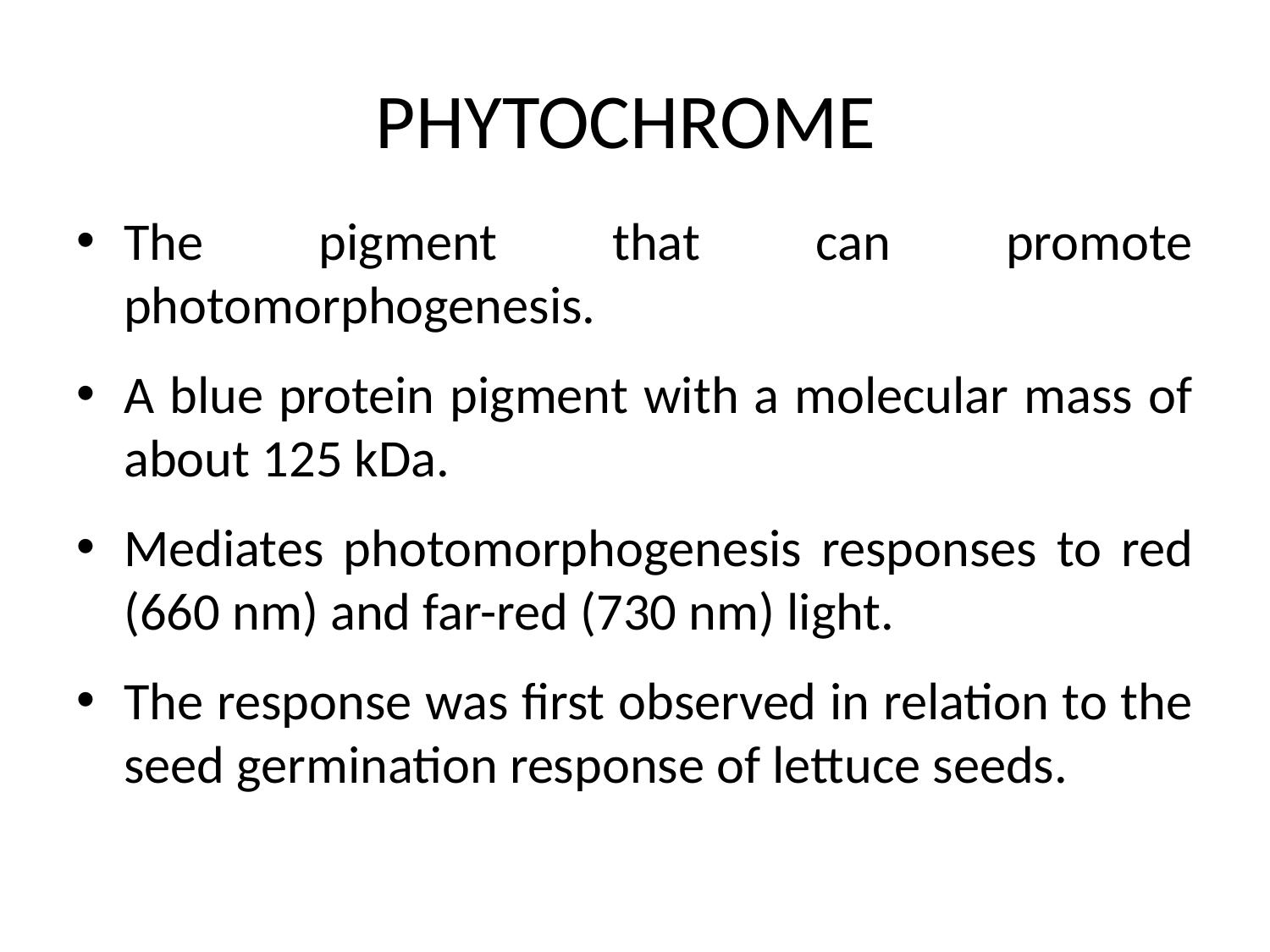

# PHYTOCHROME
The pigment that can promote photomorphogenesis.
A blue protein pigment with a molecular mass of about 125 kDa.
Mediates photomorphogenesis responses to red (660 nm) and far-red (730 nm) light.
The response was first observed in relation to the seed germination response of lettuce seeds.